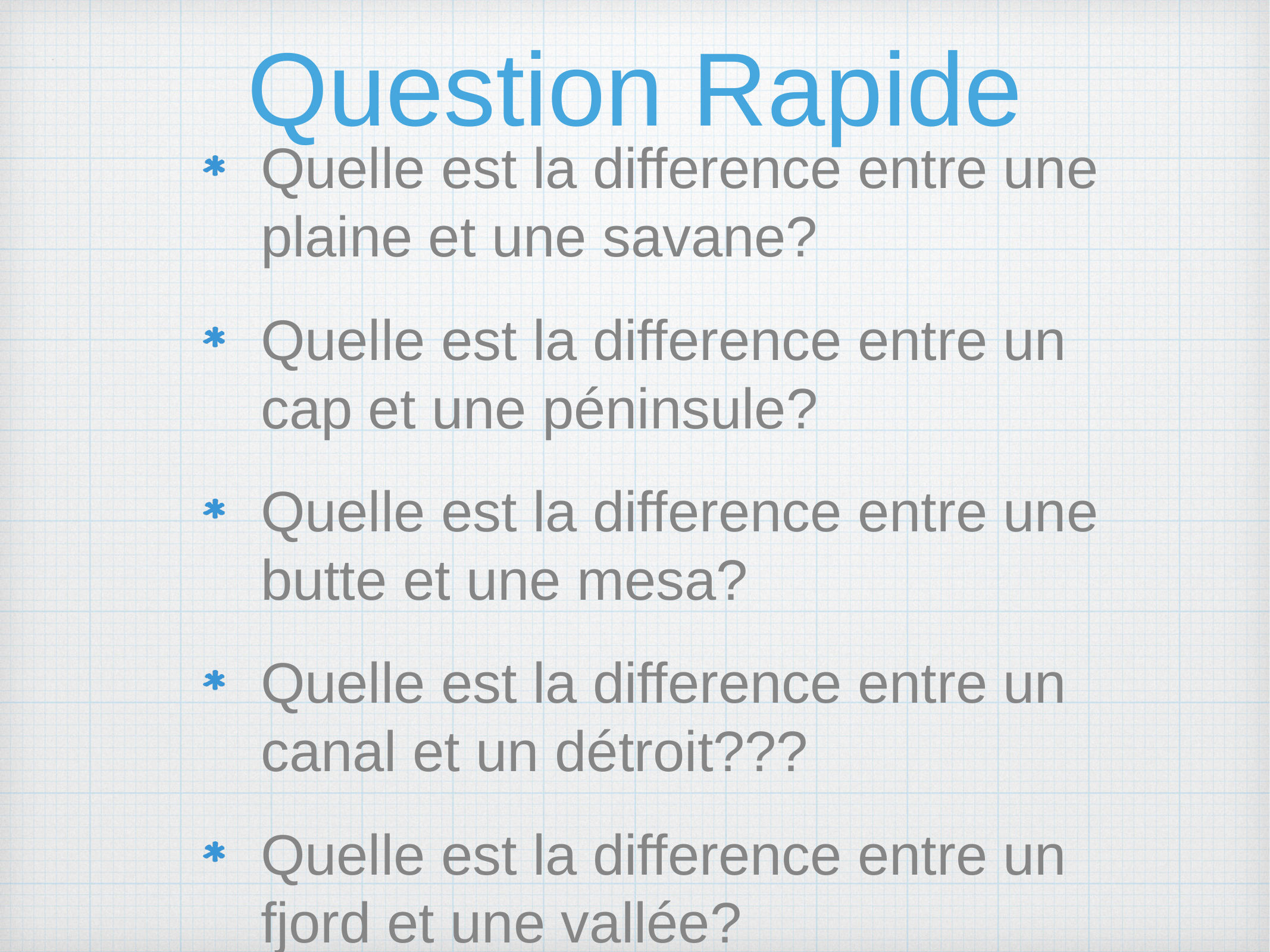

# Question Rapide
Quelle est la difference entre une plaine et une savane?
Quelle est la difference entre un cap et une péninsule?
Quelle est la difference entre une butte et une mesa?
Quelle est la difference entre un canal et un détroit???
Quelle est la difference entre un fjord et une vallée?